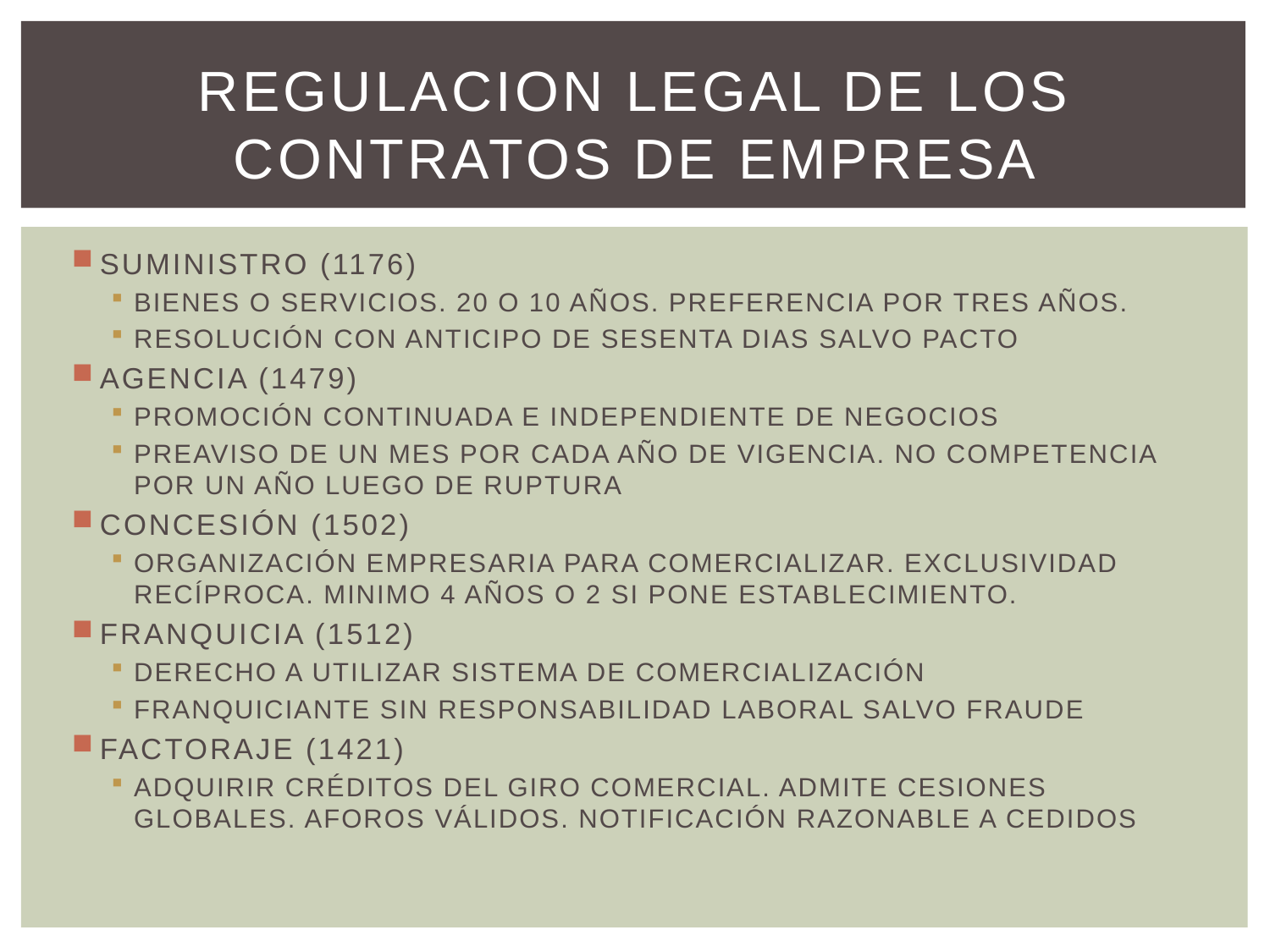

# REGULACION LEGAL DE LOS CONTRATOS DE EMPRESA
SUMINISTRO (1176)
BIENES O SERVICIOS. 20 O 10 AÑOS. PREFERENCIA POR TRES AÑOS.
RESOLUCIÓN CON ANTICIPO DE SESENTA DIAS SALVO PACTO
AGENCIA (1479)
PROMOCIÓN CONTINUADA E INDEPENDIENTE DE NEGOCIOS
PREAVISO DE UN MES POR CADA AÑO DE VIGENCIA. NO COMPETENCIA POR UN AÑO LUEGO DE RUPTURA
CONCESIÓN (1502)
ORGANIZACIÓN EMPRESARIA PARA COMERCIALIZAR. EXCLUSIVIDAD RECÍPROCA. MINIMO 4 AÑOS O 2 SI PONE ESTABLECIMIENTO.
FRANQUICIA (1512)
DERECHO A UTILIZAR SISTEMA DE COMERCIALIZACIÓN
FRANQUICIANTE SIN RESPONSABILIDAD LABORAL SALVO FRAUDE
FACTORAJE (1421)
ADQUIRIR CRÉDITOS DEL GIRO COMERCIAL. ADMITE CESIONES GLOBALES. AFOROS VÁLIDOS. NOTIFICACIÓN RAZONABLE A CEDIDOS